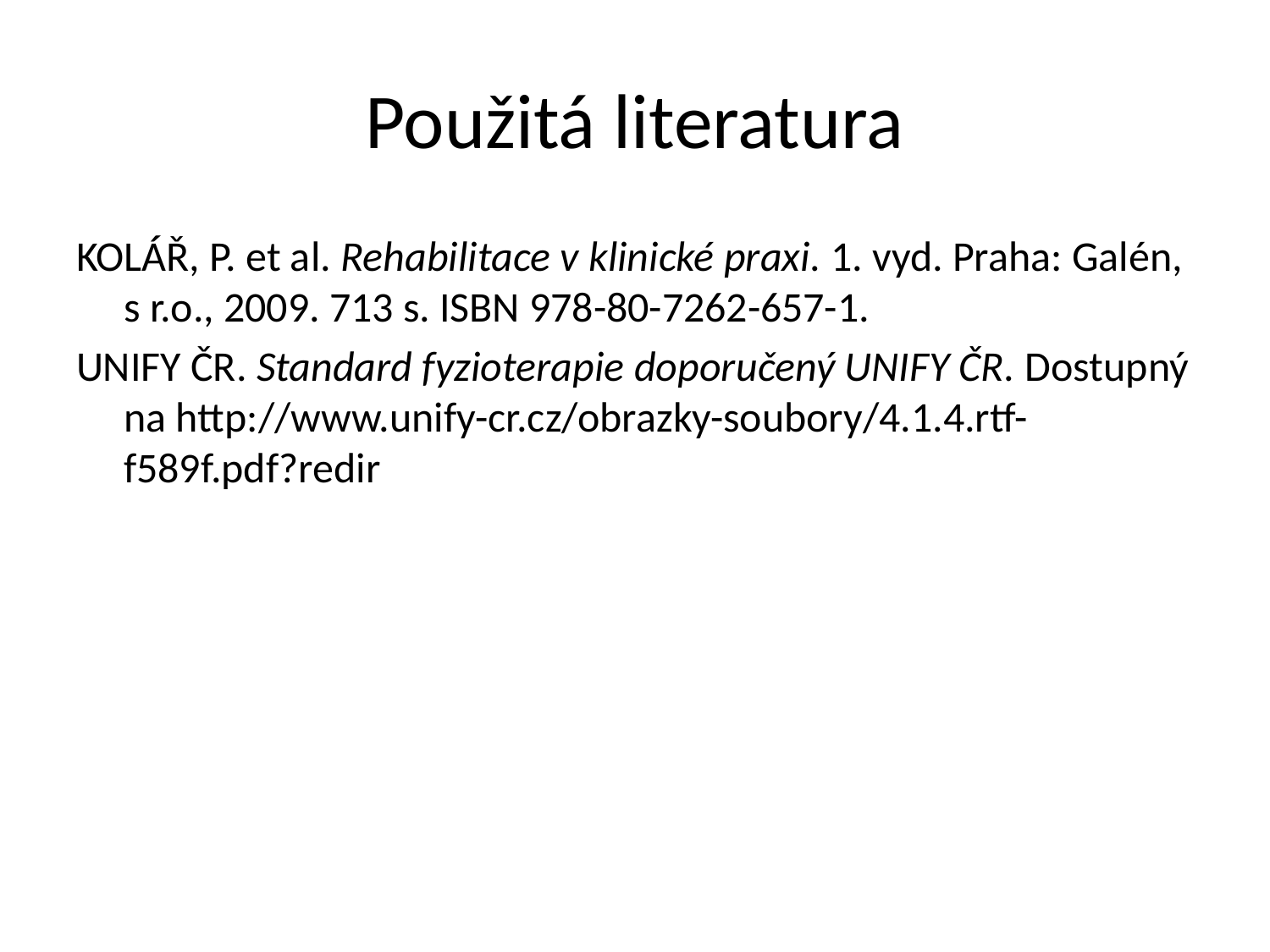

# Použitá literatura
KOLÁŘ, P. et al. Rehabilitace v klinické praxi. 1. vyd. Praha: Galén, s r.o., 2009. 713 s. ISBN 978-80-7262-657-1.
UNIFY ČR. Standard fyzioterapie doporučený UNIFY ČR. Dostupný na http://www.unify-cr.cz/obrazky-soubory/4.1.4.rtf-f589f.pdf?redir